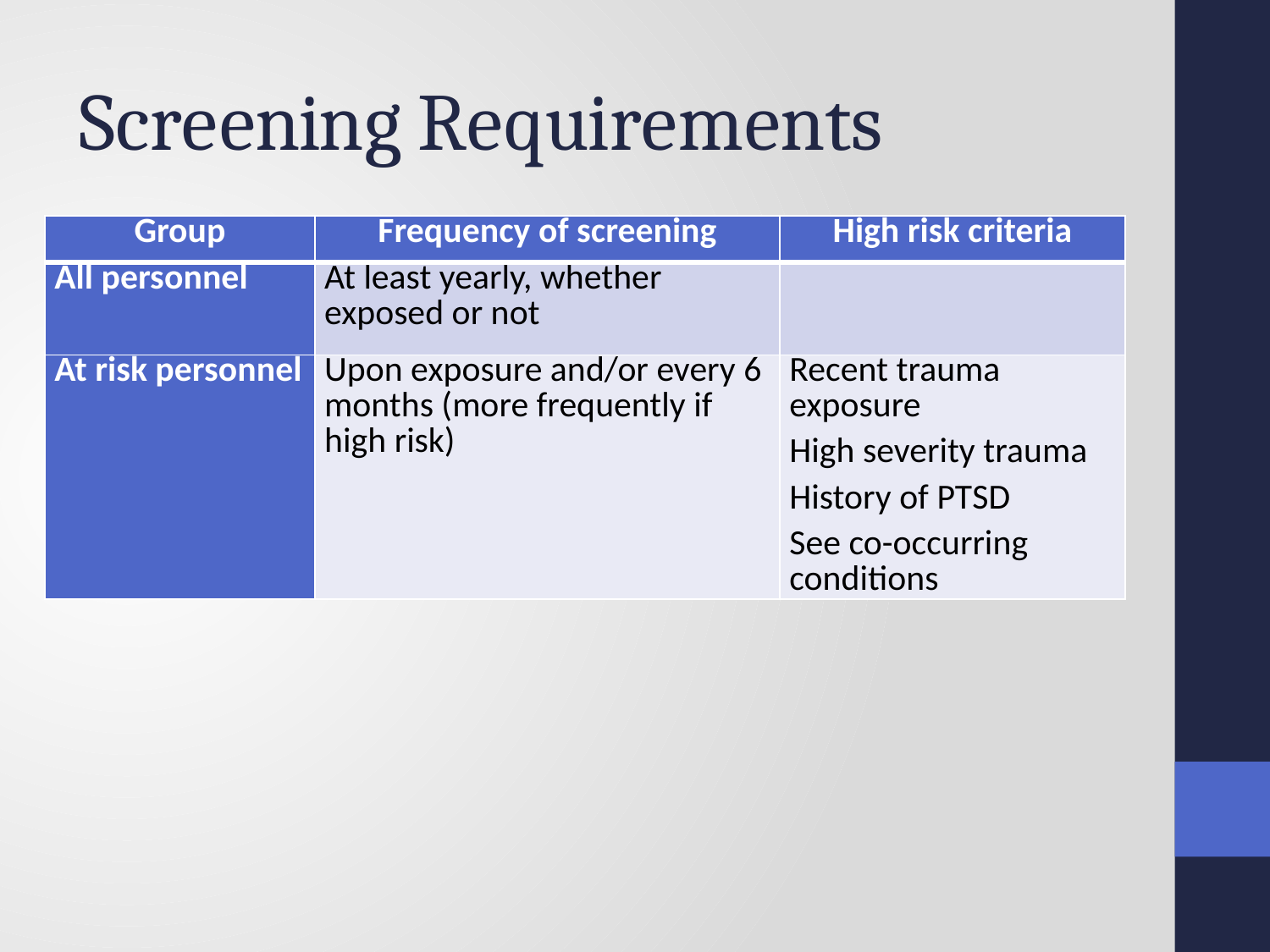

# Screening Requirements
| Group | Frequency of screening | High risk criteria |
| --- | --- | --- |
| All personnel | At least yearly, whether exposed or not |  |
| At risk personnel | Upon exposure and/or every 6 months (more frequently if high risk) | Recent trauma exposure High severity trauma History of PTSD See co-occurring conditions |